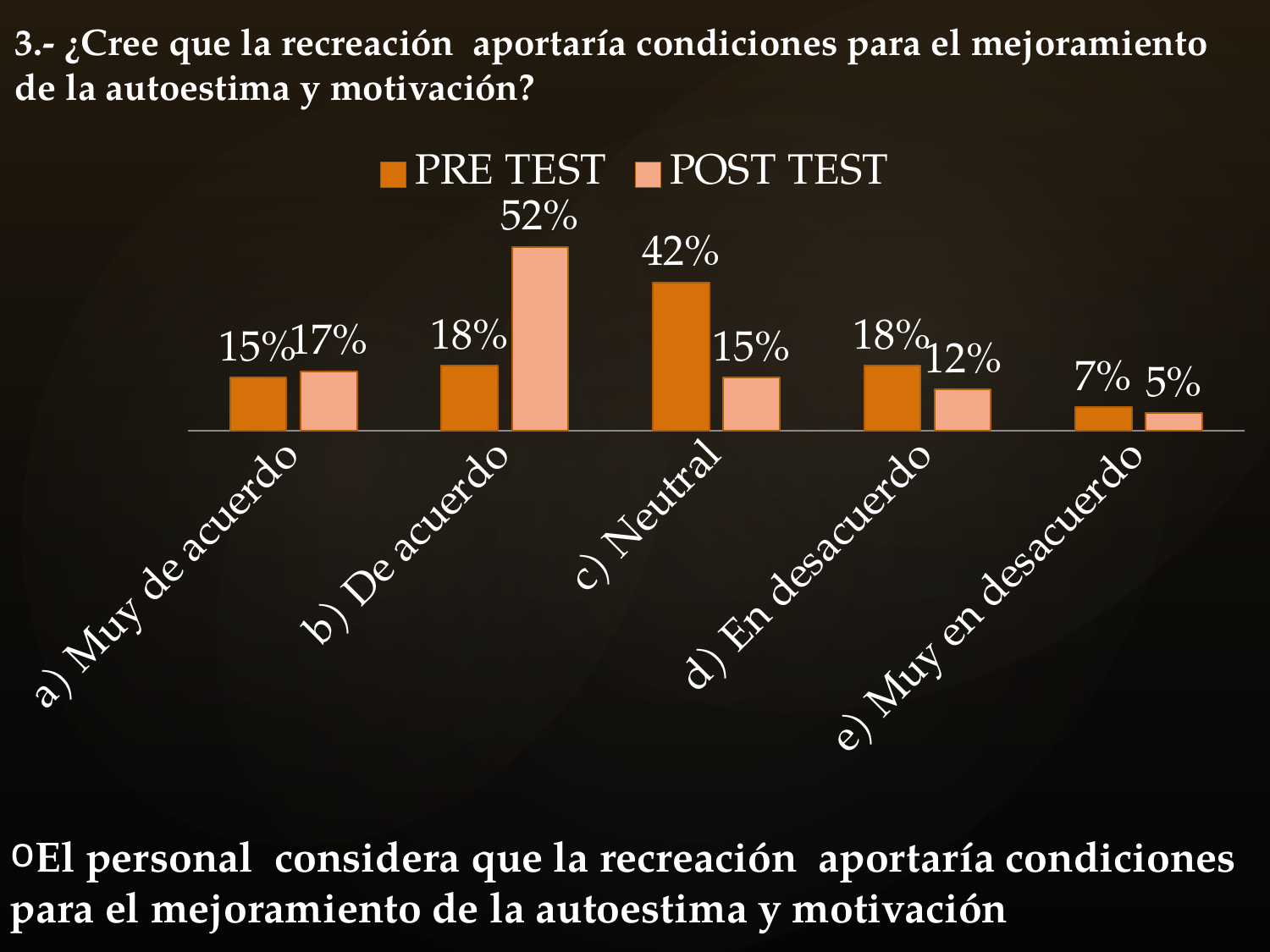

3.- ¿Cree que la recreación  aportaría condiciones para el mejoramiento de la autoestima y motivación?

### Chart

| Category | PRE TEST | POST TEST |
|---|---|---|
| a) Muy de acuerdo | 0.15 | 0.1667 |
| b) De acuerdo | 0.1833 | 0.5167 |
| c) Neutral | 0.4167 | 0.15 |
| d) En desacuerdo | 0.1833 | 0.1167 |
| e) Muy en desacuerdo | 0.0667 | 0.05 |
El personal  considera que la recreación  aportaría condiciones para el mejoramiento de la autoestima y motivación